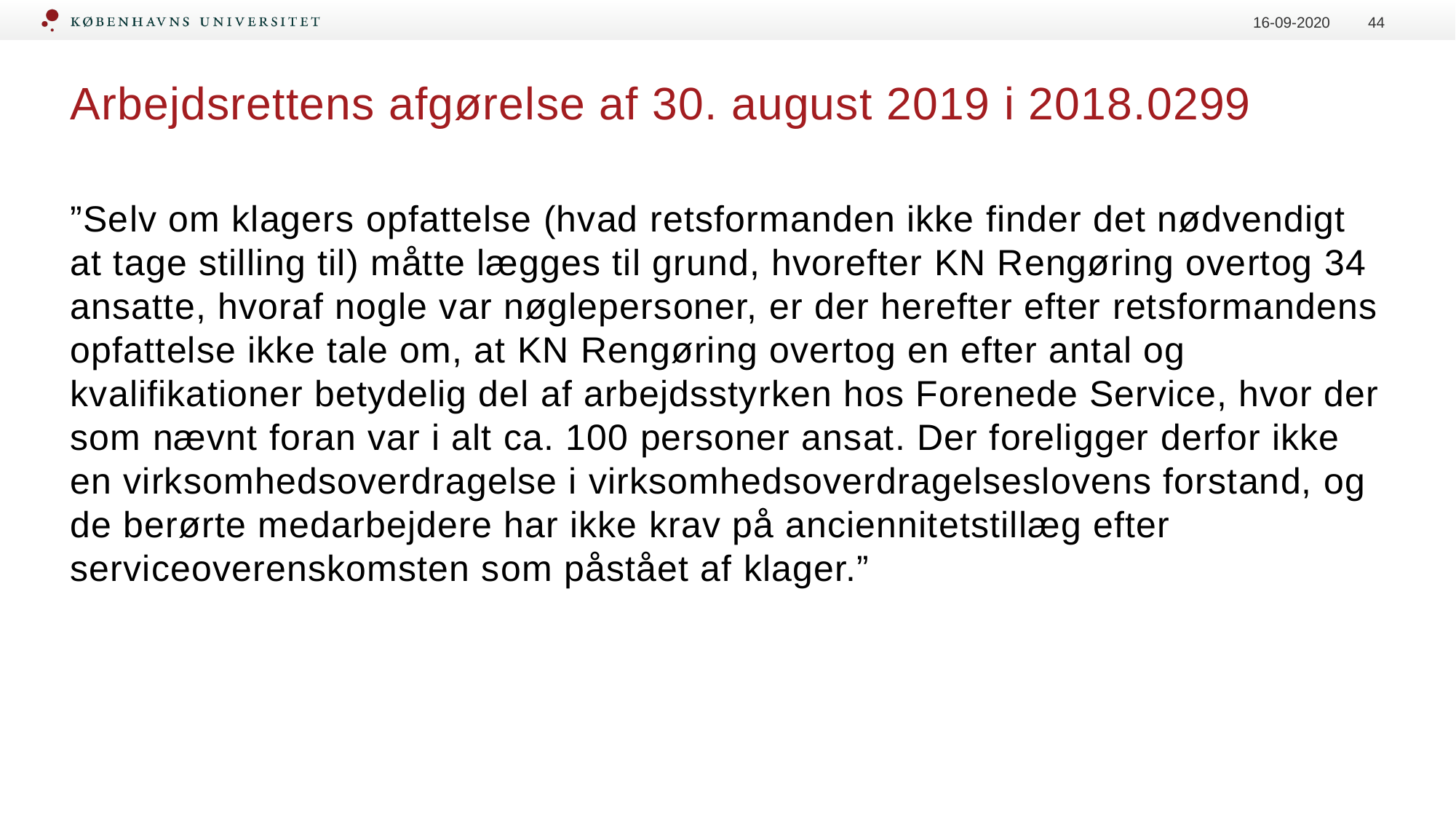

16-09-2020
44
# Arbejdsrettens afgørelse af 30. august 2019 i 2018.0299
”Selv om klagers opfattelse (hvad retsformanden ikke finder det nødvendigt at tage stilling til) måtte lægges til grund, hvorefter KN Rengøring overtog 34 ansatte, hvoraf nogle var nøglepersoner, er der herefter efter retsformandens opfattelse ikke tale om, at KN Rengøring overtog en efter antal og kvalifikationer betydelig del af arbejdsstyrken hos Forenede Service, hvor der som nævnt foran var i alt ca. 100 personer ansat. Der foreligger derfor ikke en virksomhedsoverdragelse i virksomhedsoverdragelseslovens forstand, og de berørte medarbejdere har ikke krav på anciennitetstillæg efter serviceoverenskomsten som påstået af klager.”